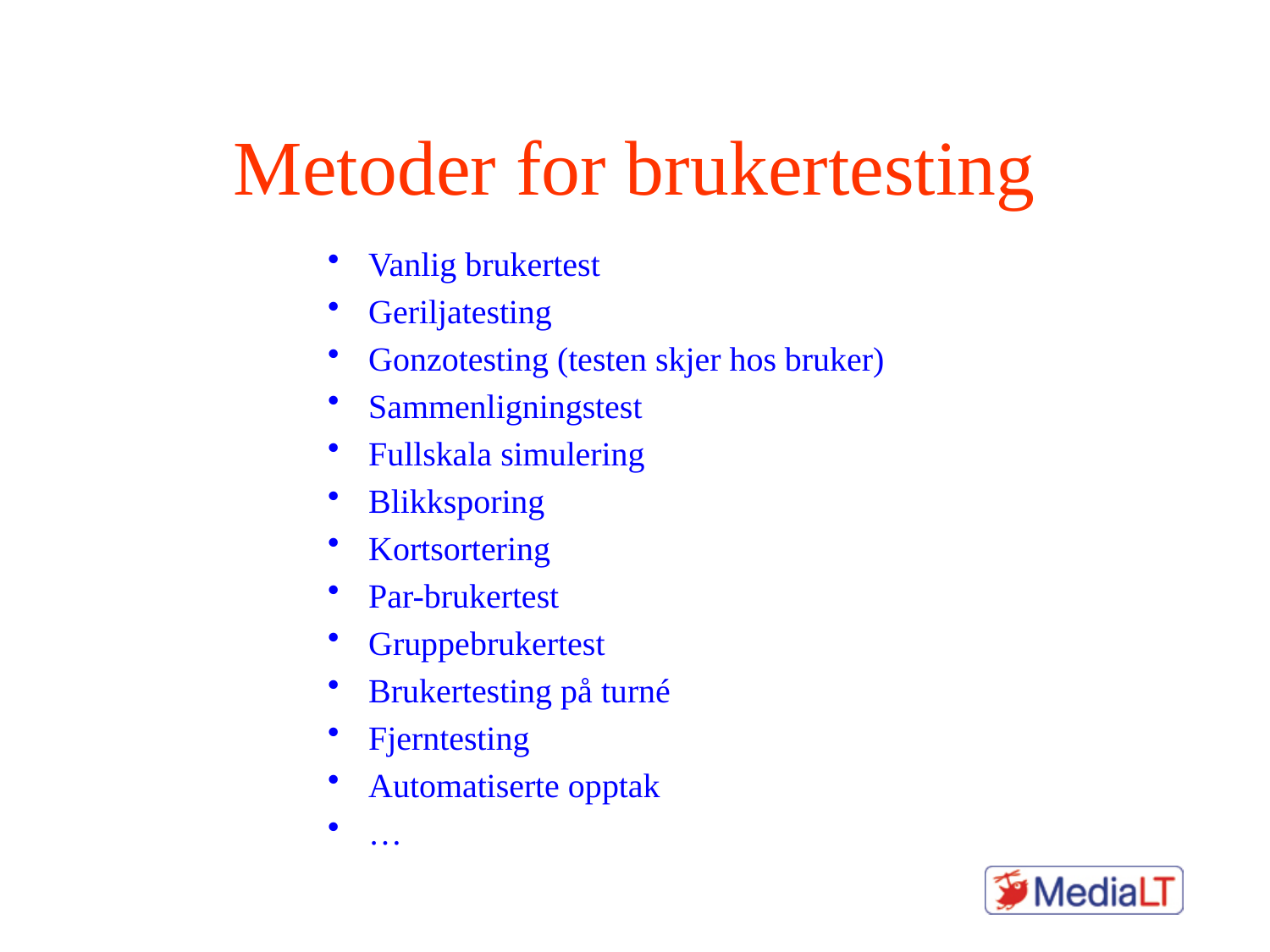

# Metoder for brukertesting
Vanlig brukertest
Geriljatesting
Gonzotesting (testen skjer hos bruker)
Sammenligningstest
Fullskala simulering
Blikksporing
Kortsortering
Par-brukertest
Gruppebrukertest
Brukertesting på turné
Fjerntesting
Automatiserte opptak
…